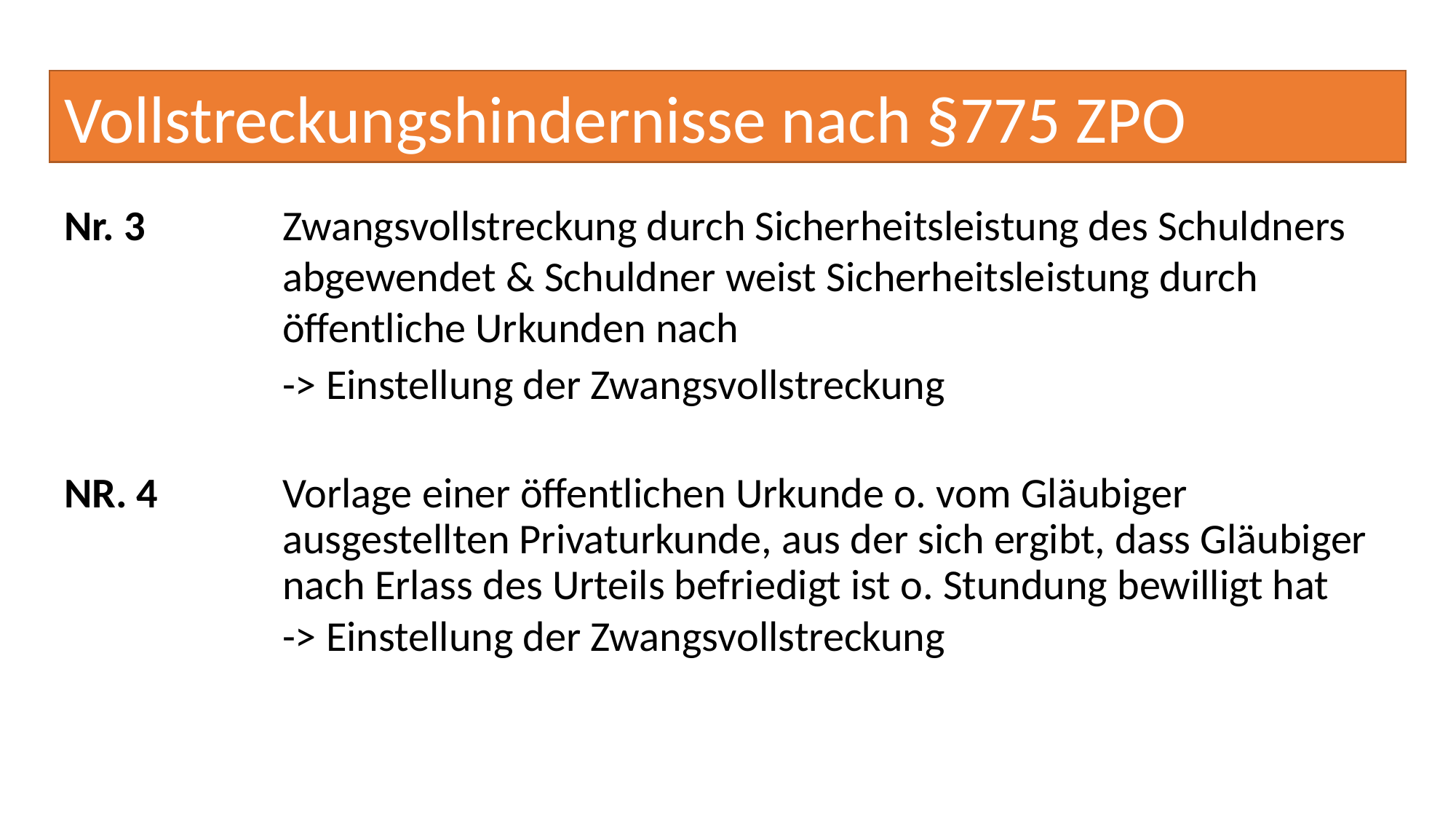

# Vollstreckungshindernisse nach §775 ZPO
Nr. 3		Zwangsvollstreckung durch Sicherheitsleistung des Schuldners 			abgewendet & Schuldner weist Sicherheitsleistung durch 			öffentliche Urkunden nach
		-> Einstellung der Zwangsvollstreckung

NR. 4		Vorlage einer öffentlichen Urkunde o. vom Gläubiger 				ausgestellten Privaturkunde, aus der sich ergibt, dass Gläubiger 		nach Erlass des Urteils befriedigt ist o. Stundung bewilligt hat
		-> Einstellung der Zwangsvollstreckung